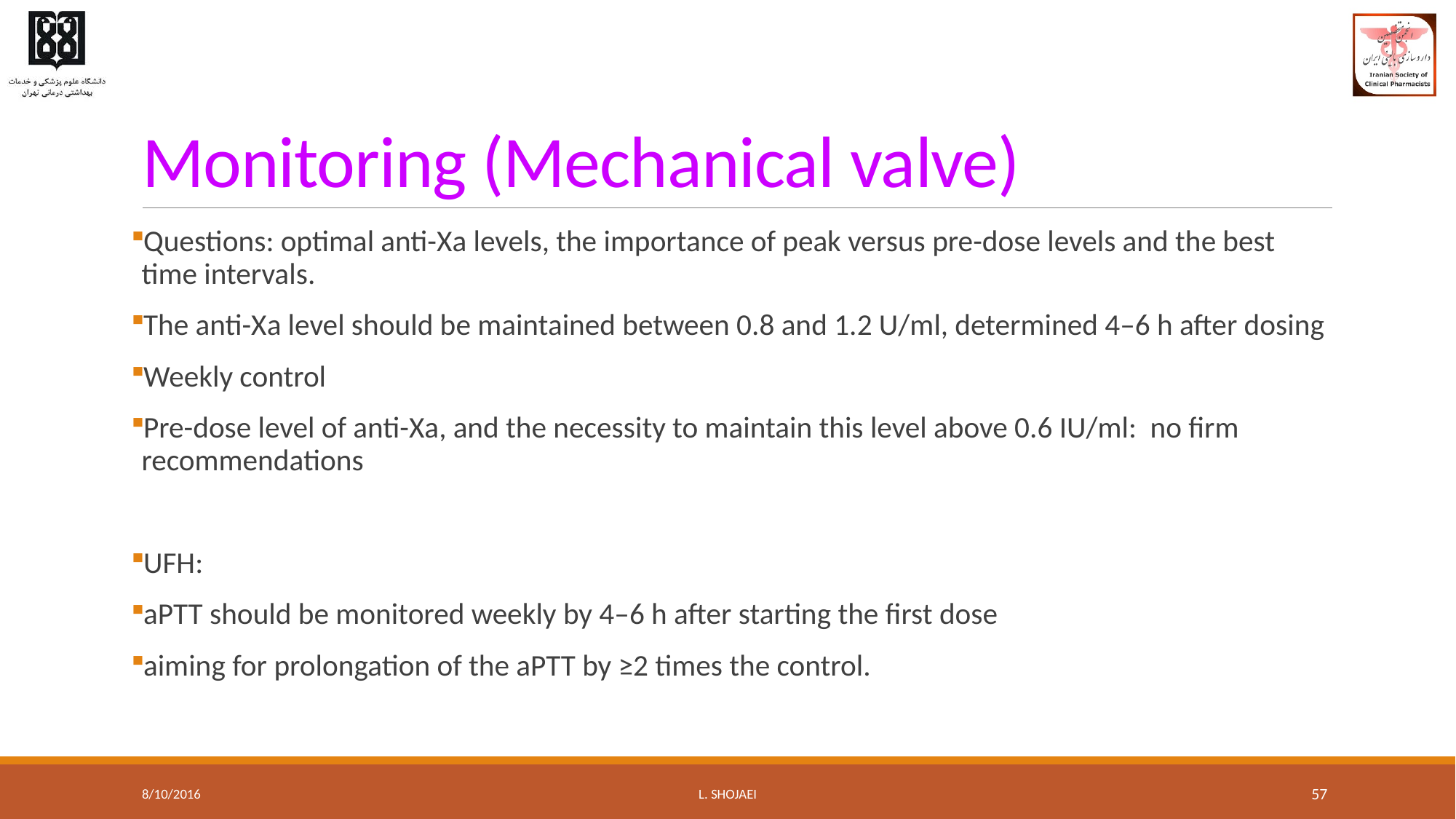

# Monitoring (Mechanical valve)
Questions: optimal anti-Xa levels, the importance of peak versus pre-dose levels and the best time intervals.
The anti-Xa level should be maintained between 0.8 and 1.2 U/ml, determined 4–6 h after dosing
Weekly control
Pre-dose level of anti-Xa, and the necessity to maintain this level above 0.6 IU/ml:  no firm recommendations

UFH:
aPTT should be monitored weekly by 4–6 h after starting the first dose
aiming for prolongation of the aPTT by ≥2 times the control.

8/10/2016
L. Shojaei
57